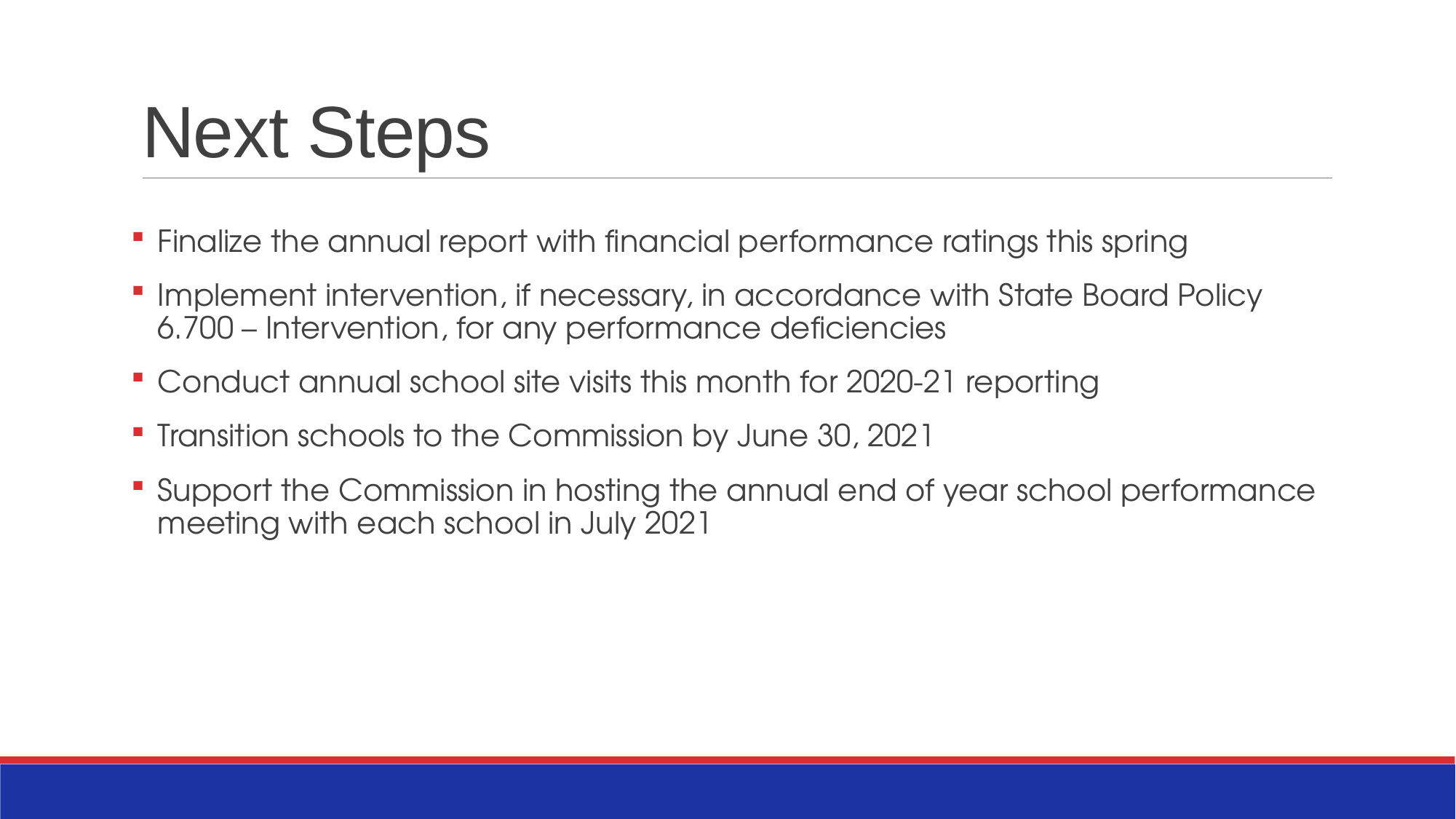

# Next Steps
Finalize the annual report with financial performance ratings this spring
Implement intervention, if necessary, in accordance with State Board Policy 6.700 – Intervention, for any performance deficiencies
Conduct annual school site visits this month for 2020-21 reporting
Transition schools to the Commission by June 30, 2021
Support the Commission in hosting the annual end of year school performance meeting with each school in July 2021